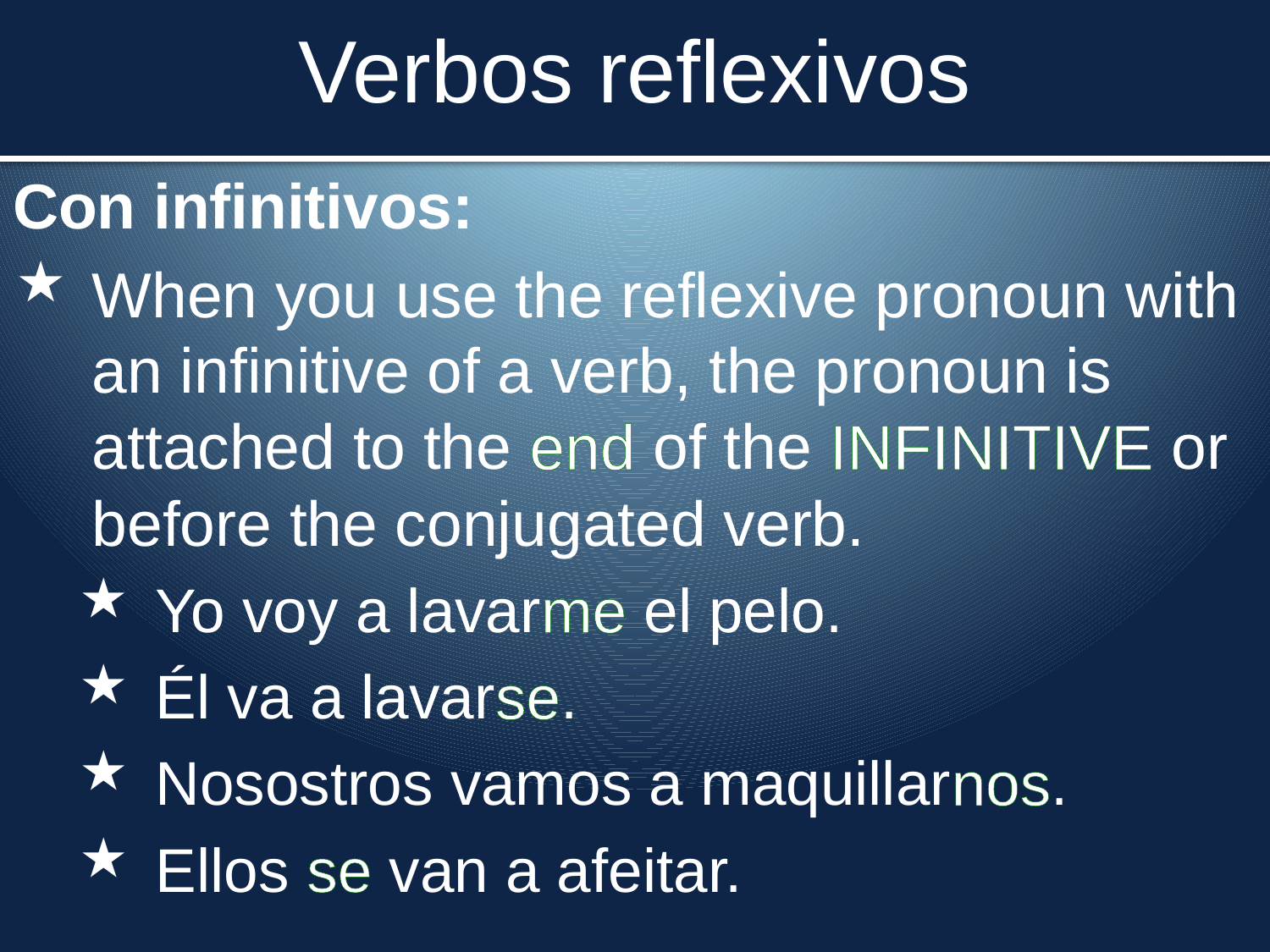

# Verbos reflexivos
Con infinitivos:
When you use the reflexive pronoun with an infinitive of a verb, the pronoun is attached to the end of the INFINITIVE or before the conjugated verb.
Yo voy a lavarme el pelo.
Él va a lavarse.
Nosostros vamos a maquillarnos.
Ellos se van a afeitar.